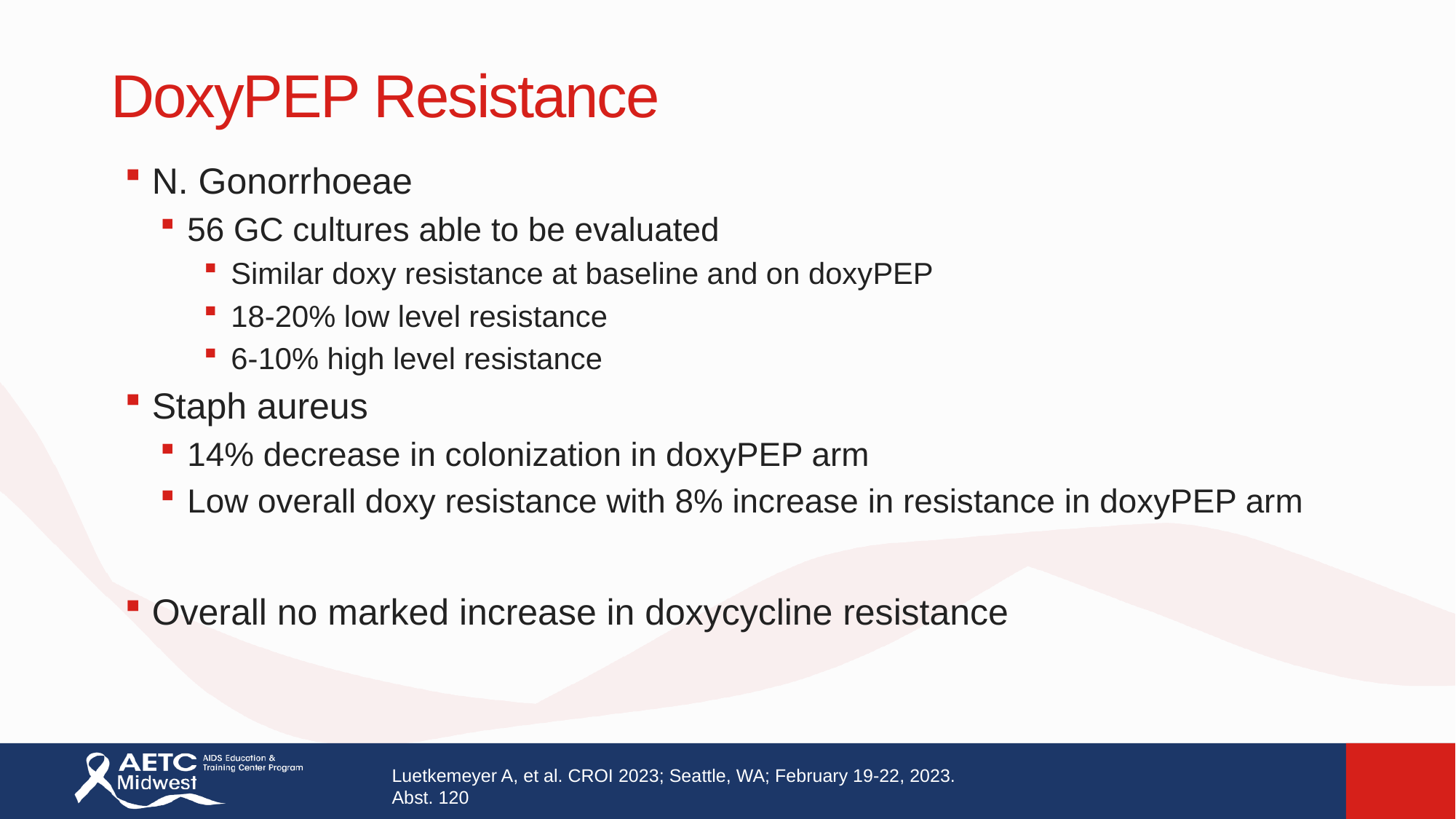

# DoxyPEP Resistance
N. Gonorrhoeae
56 GC cultures able to be evaluated
Similar doxy resistance at baseline and on doxyPEP
18-20% low level resistance
6-10% high level resistance
Staph aureus
14% decrease in colonization in doxyPEP arm
Low overall doxy resistance with 8% increase in resistance in doxyPEP arm

Overall no marked increase in doxycycline resistance
Luetkemeyer A, et al. CROI 2023; Seattle, WA; February 19-22, 2023. Abst. 120